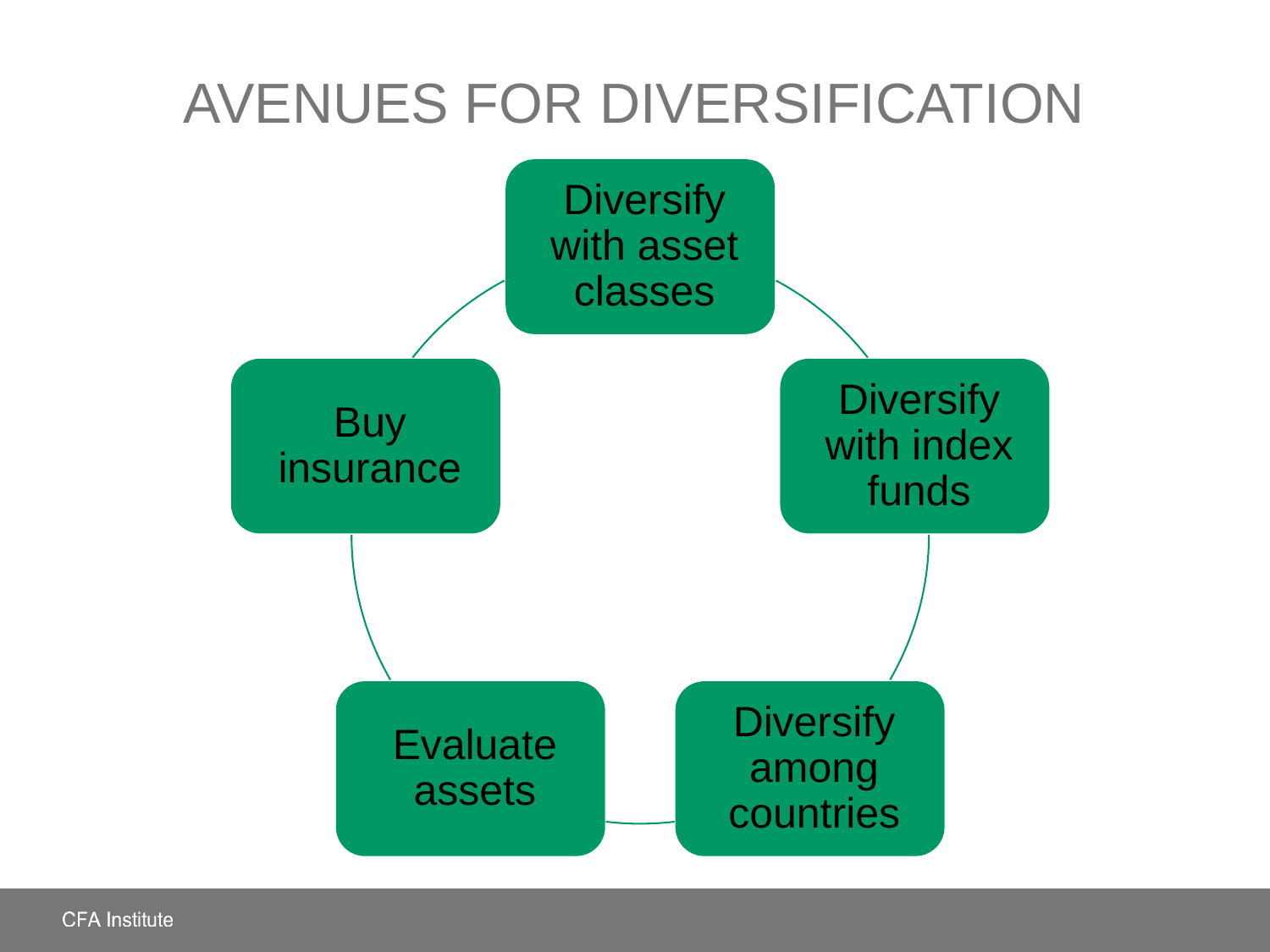

# Avenues for Diversification
Diversify with asset classes
Diversify with index funds
Diversify among countries
Evaluate assets
Buy insurance